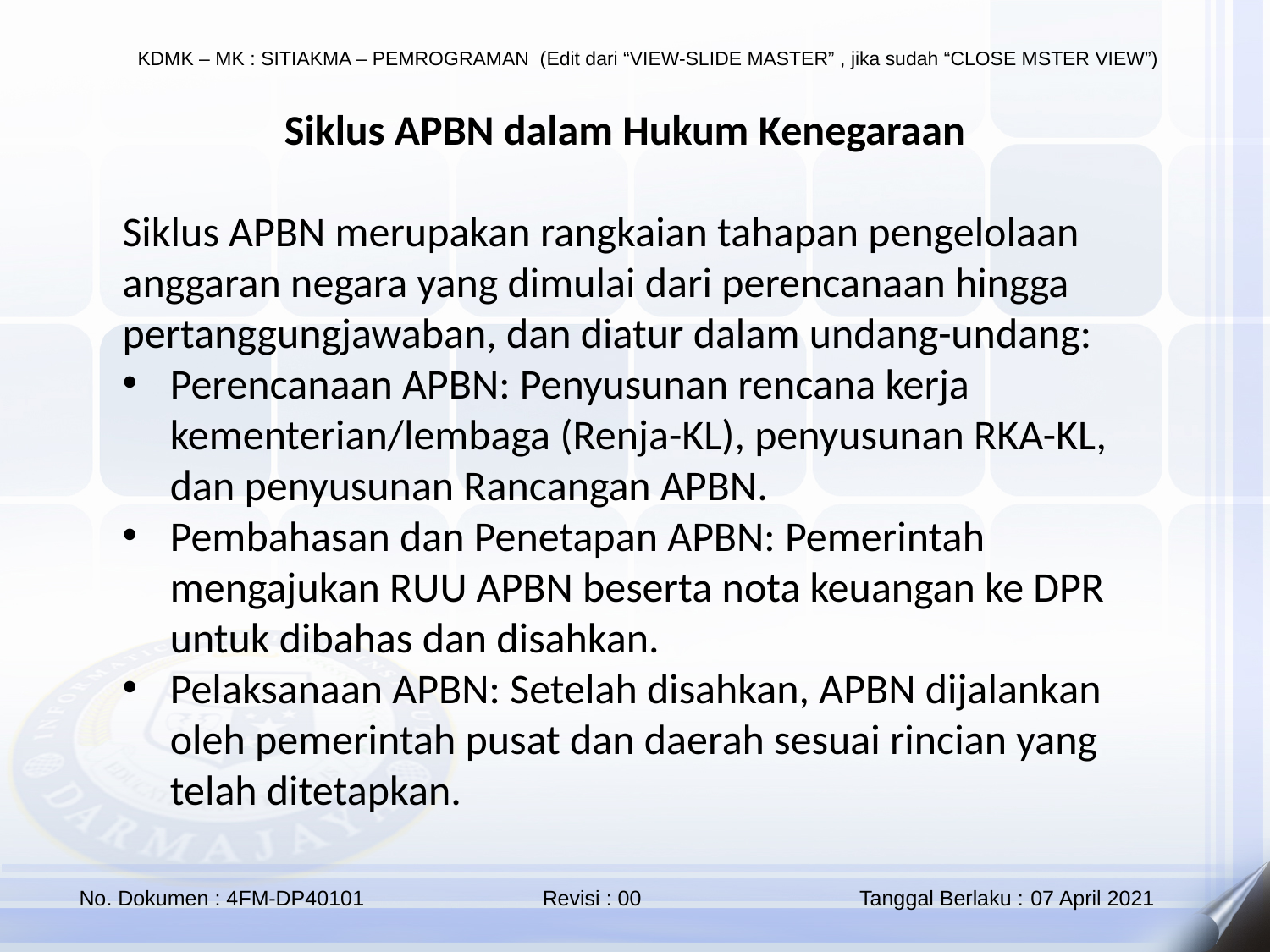

Siklus APBN dalam Hukum Kenegaraan

Siklus APBN merupakan rangkaian tahapan pengelolaan anggaran negara yang dimulai dari perencanaan hingga pertanggungjawaban, dan diatur dalam undang-undang:
Perencanaan APBN: Penyusunan rencana kerja kementerian/lembaga (Renja-KL), penyusunan RKA-KL, dan penyusunan Rancangan APBN.
Pembahasan dan Penetapan APBN: Pemerintah mengajukan RUU APBN beserta nota keuangan ke DPR untuk dibahas dan disahkan.
Pelaksanaan APBN: Setelah disahkan, APBN dijalankan oleh pemerintah pusat dan daerah sesuai rincian yang telah ditetapkan.